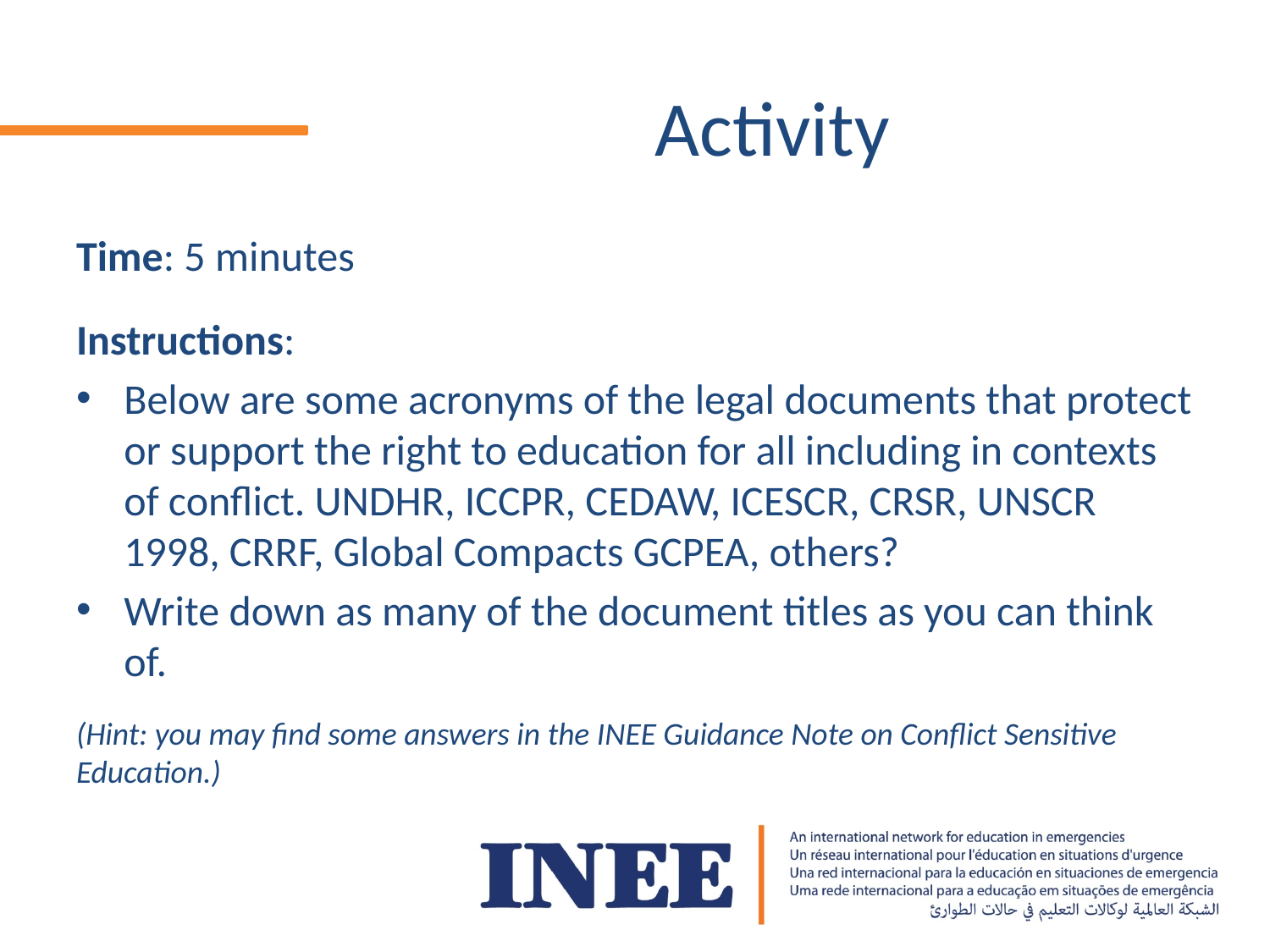

# Activity
Time: 5 minutes

Instructions:
Below are some acronyms of the legal documents that protect or support the right to education for all including in contexts of conflict. UNDHR, ICCPR, CEDAW, ICESCR, CRSR, UNSCR 1998, CRRF, Global Compacts GCPEA, others?
Write down as many of the document titles as you can think of.

(Hint: you may find some answers in the INEE Guidance Note on Conflict Sensitive Education.)